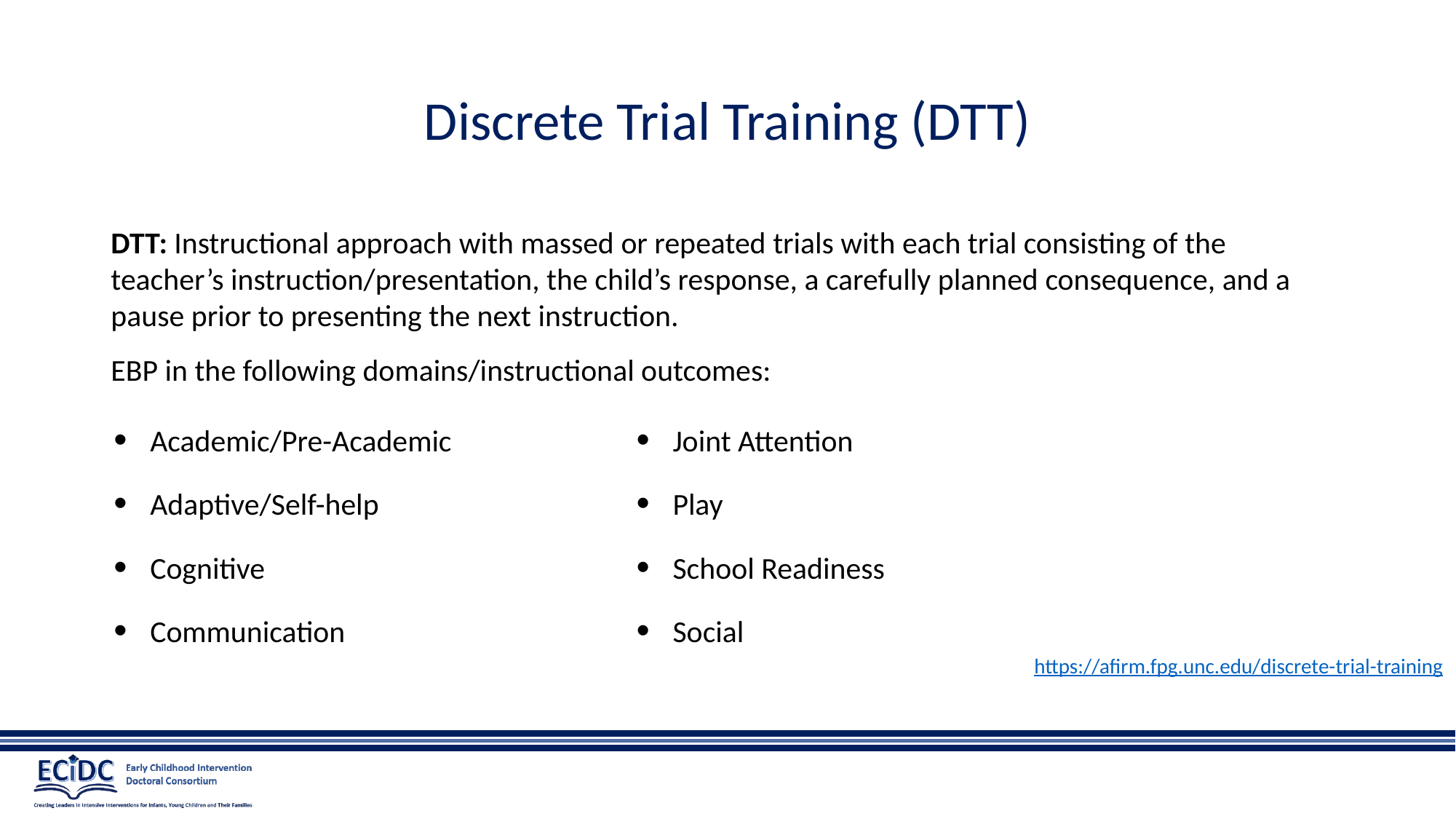

# Discrete Trial Training (DTT)
DTT: Instructional approach with massed or repeated trials with each trial consisting of the teacher’s instruction/presentation, the child’s response, a carefully planned consequence, and a pause prior to presenting the next instruction.
EBP in the following domains/instructional outcomes:
Academic/Pre-Academic
Adaptive/Self-help
Cognitive
Communication

Joint Attention
Play
School Readiness
Social

https://afirm.fpg.unc.edu/discrete-trial-training